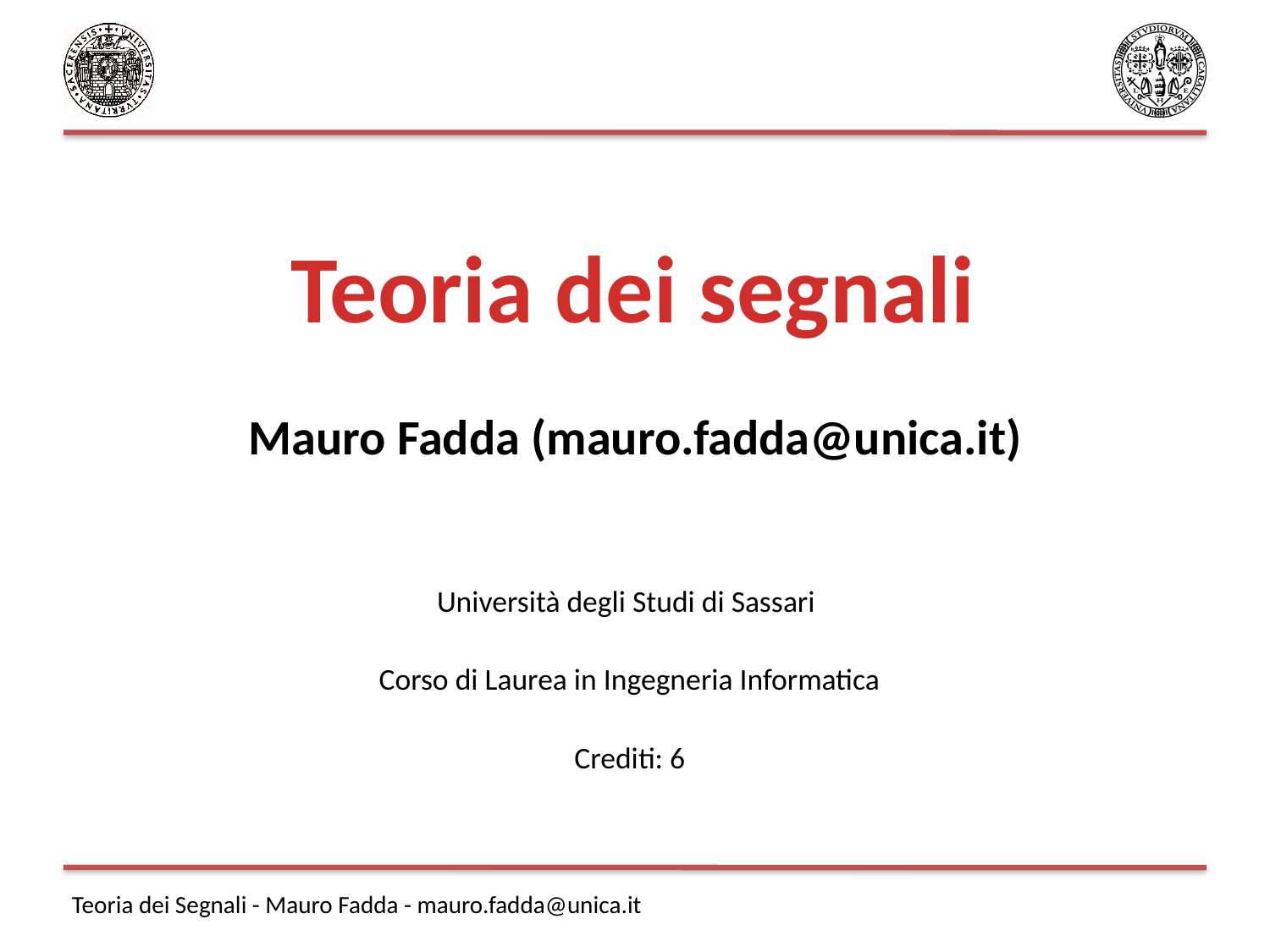

# Mauro Fadda (mauro.fadda@unica.it)
Teoria dei segnali
Università degli Studi di Sassari
Corso di Laurea in Ingegneria Informatica
Crediti: 6